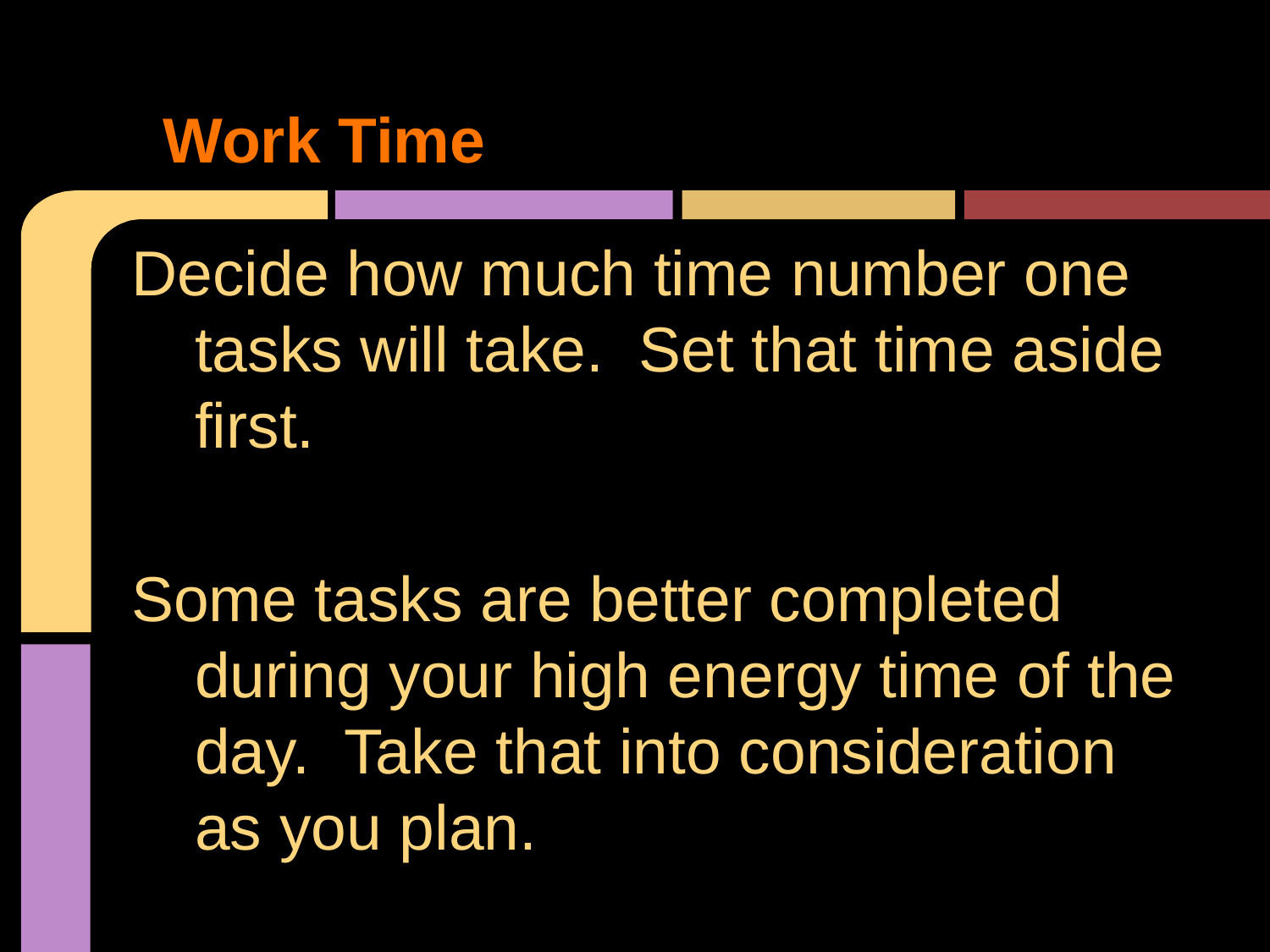

# Work Time
Decide how much time number one tasks will take.  Set that time aside first.

Some tasks are better completed during your high energy time of the day.  Take that into consideration as you plan.